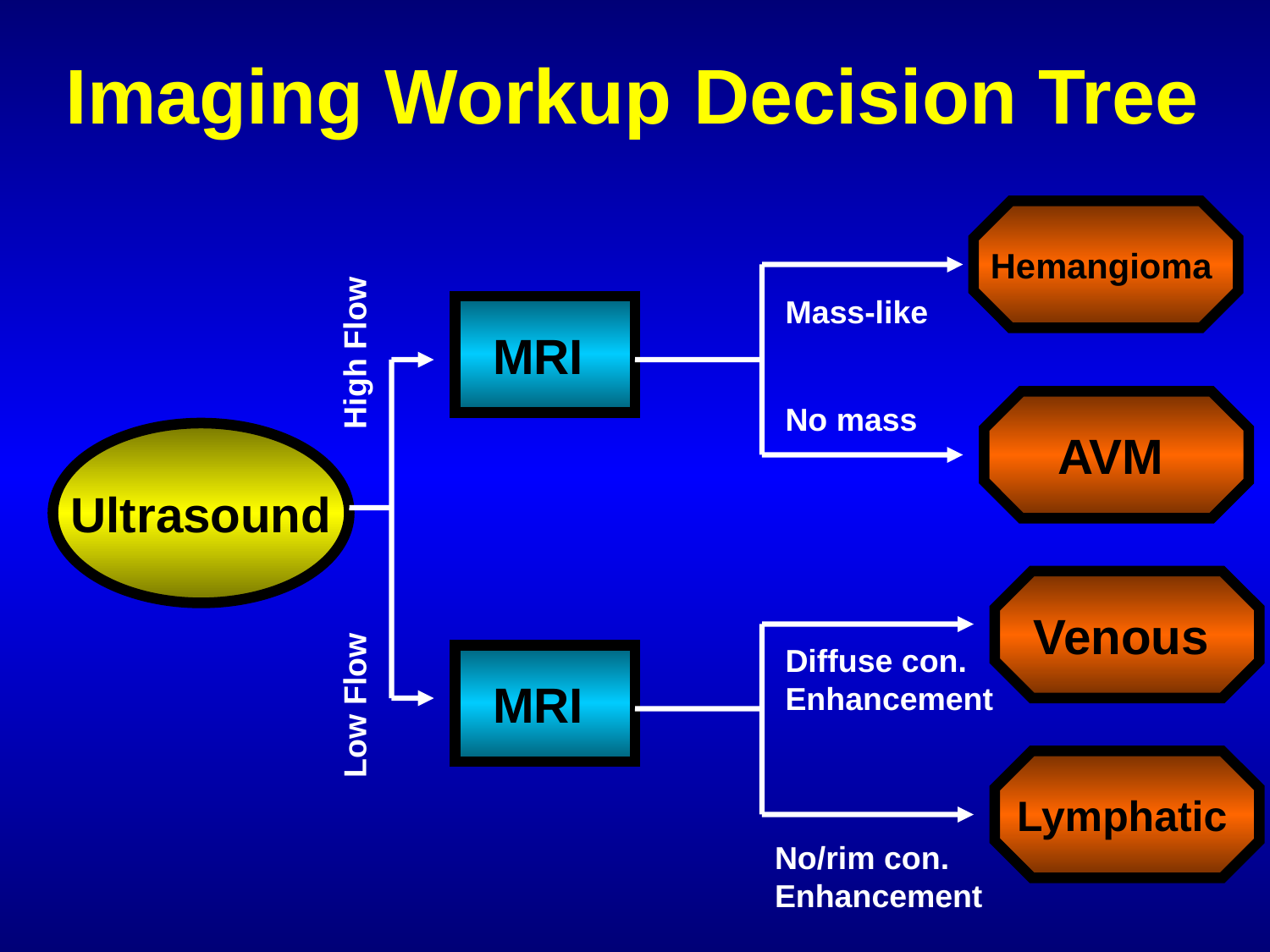

# Imaging Workup Decision Tree
Hemangioma

Mass-like
MRI
High Flow

AVM
No mass
Ultrasound

Venous

Diffuse con.
Enhancement
MRI
Low Flow

Lymphatic

No/rim con.
Enhancement